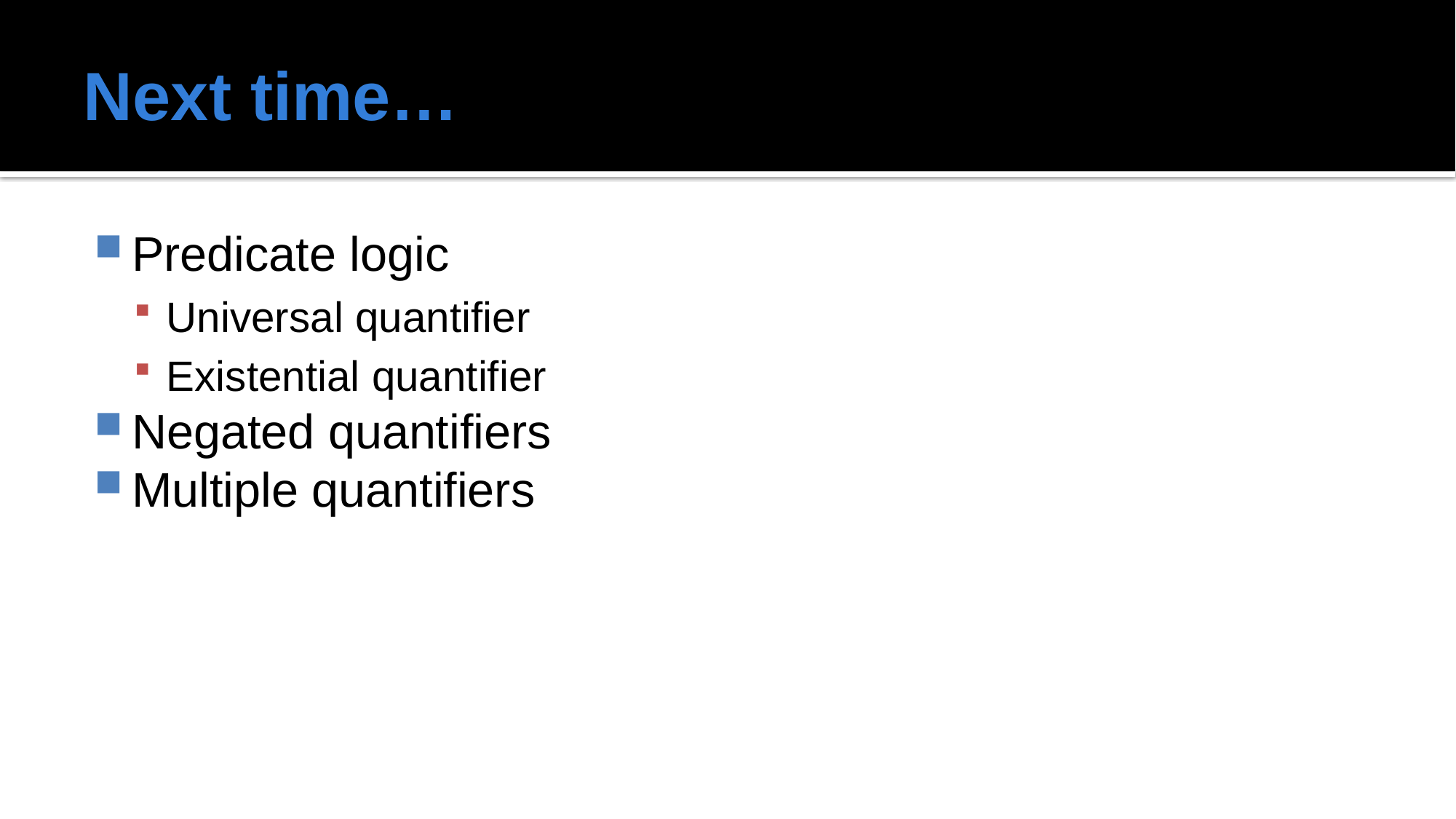

# Next time…
Predicate logic
Universal quantifier
Existential quantifier
Negated quantifiers
Multiple quantifiers